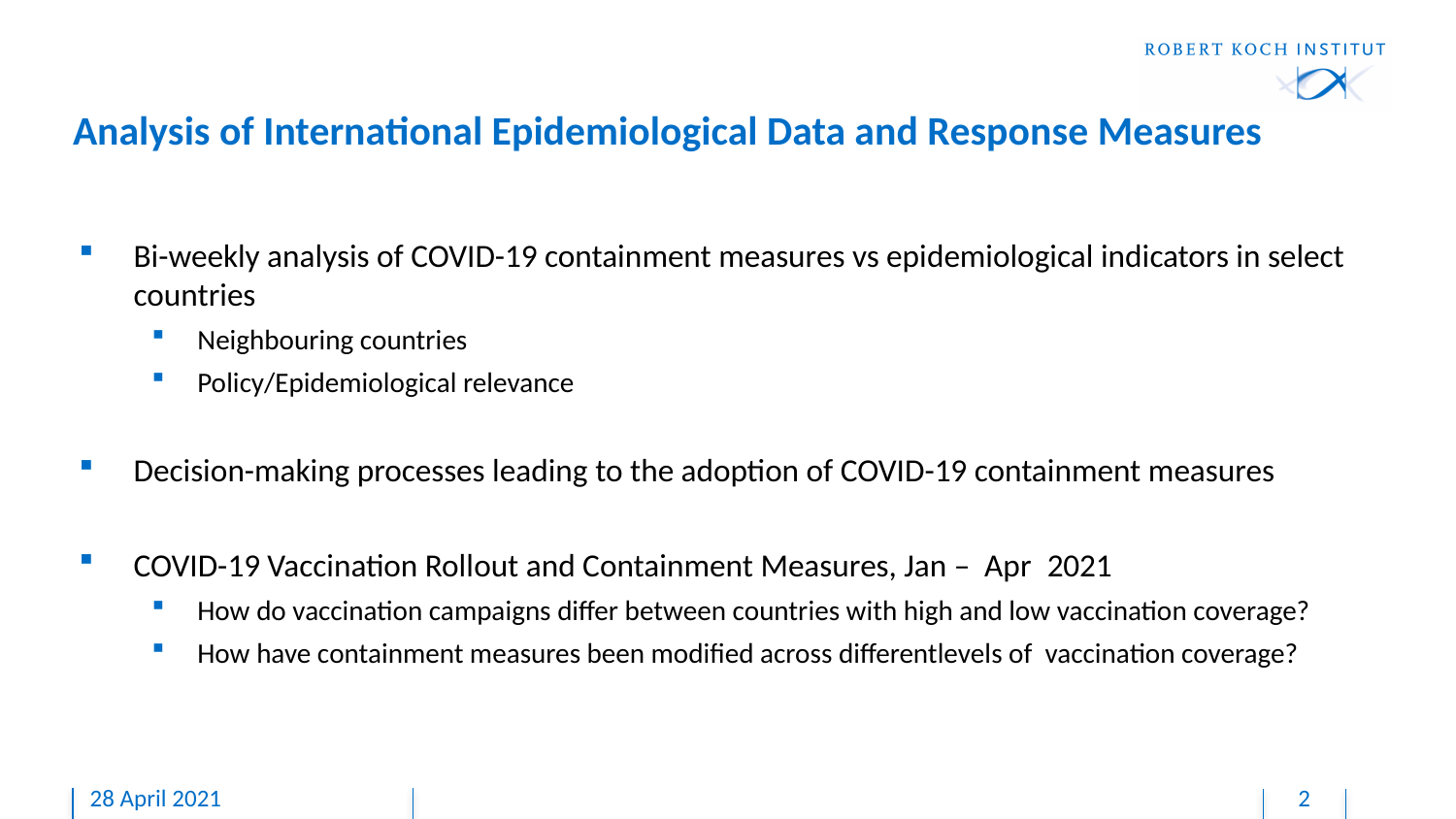

2021
2021
# Analysis of International Epidemiological Data and Response Measures
Bi-weekly analysis of COVID-19 containment measures vs epidemiological indicators in select countries
Neighbouring countries
Policy/Epidemiological relevance

Decision-making processes leading to the adoption of COVID-19 containment measures

COVID-19 Vaccination Rollout and Containment Measures, Jan –  Apr  2021
How do vaccination campaigns differ between countries with high and low vaccination coverage?
How have containment measures been modified across differentlevels of  vaccination coverage?

Apr

Today
28 April 2021

2